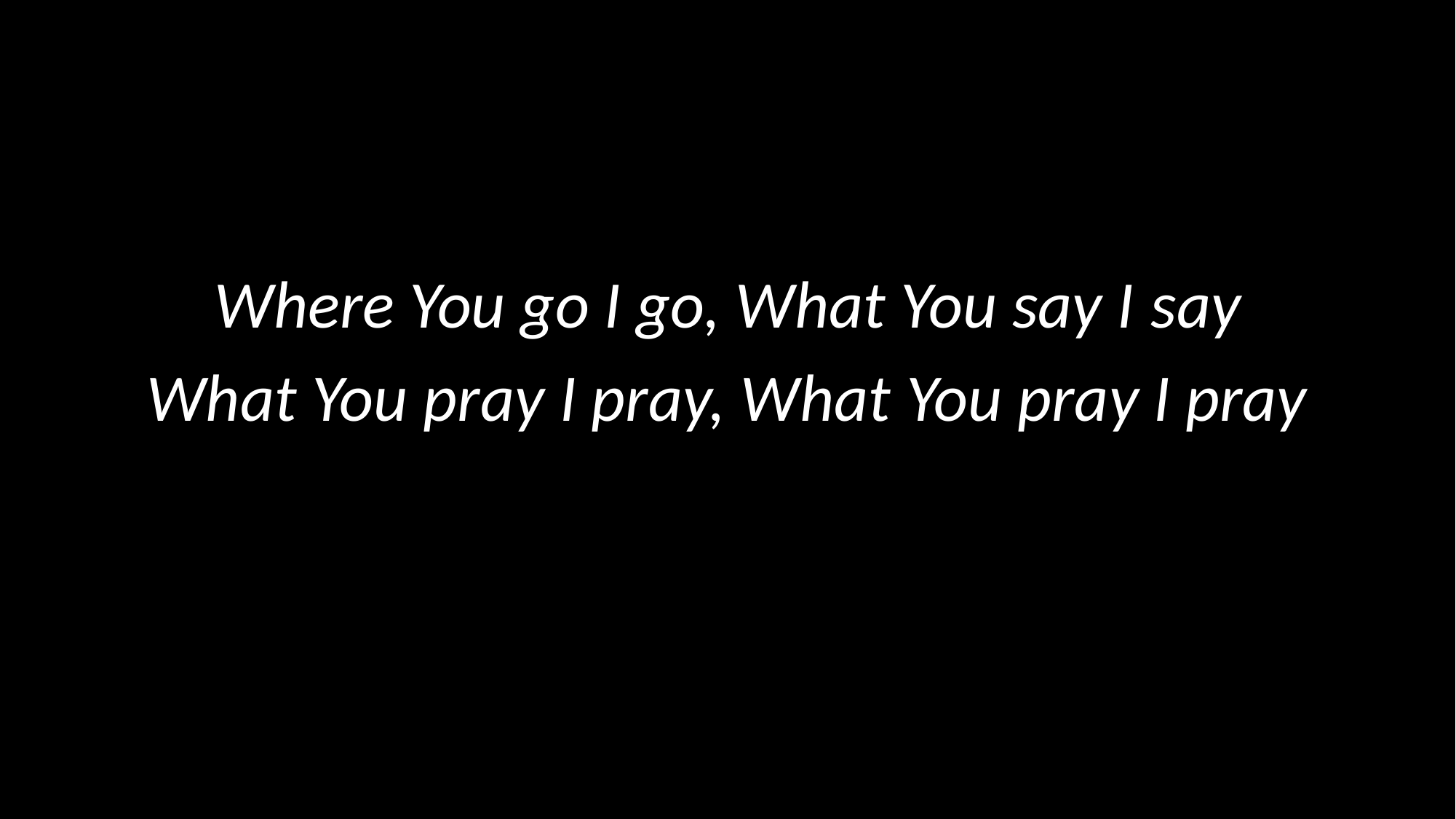

Where You go I go, What You say I say
What You pray I pray, What You pray I pray